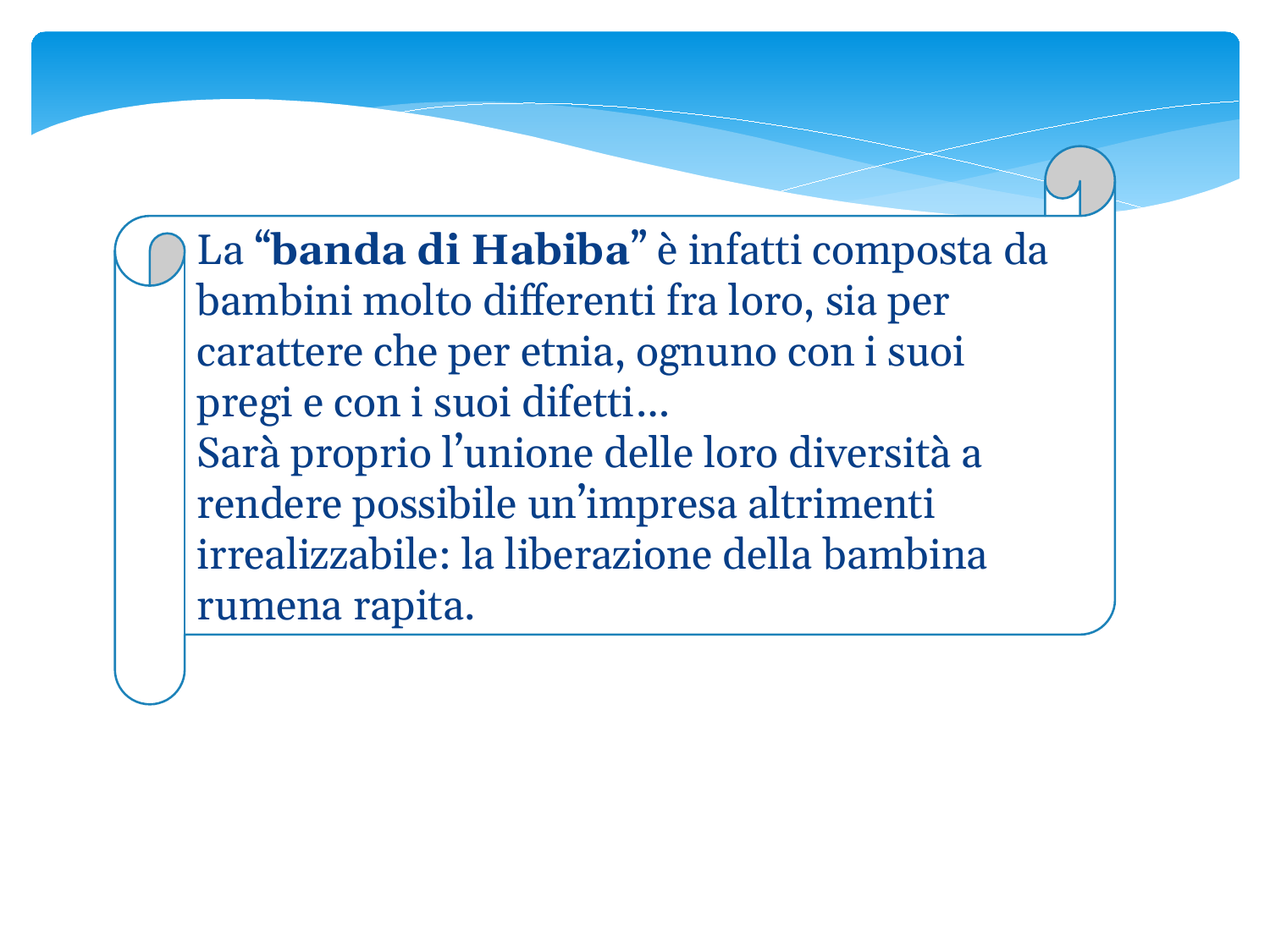

La “banda di Habiba” è infatti composta da bambini molto differenti fra loro, sia per carattere che per etnia, ognuno con i suoi pregi e con i suoi difetti…
Sarà proprio l’unione delle loro diversità a rendere possibile un’impresa altrimenti irrealizzabile: la liberazione della bambina rumena rapita.